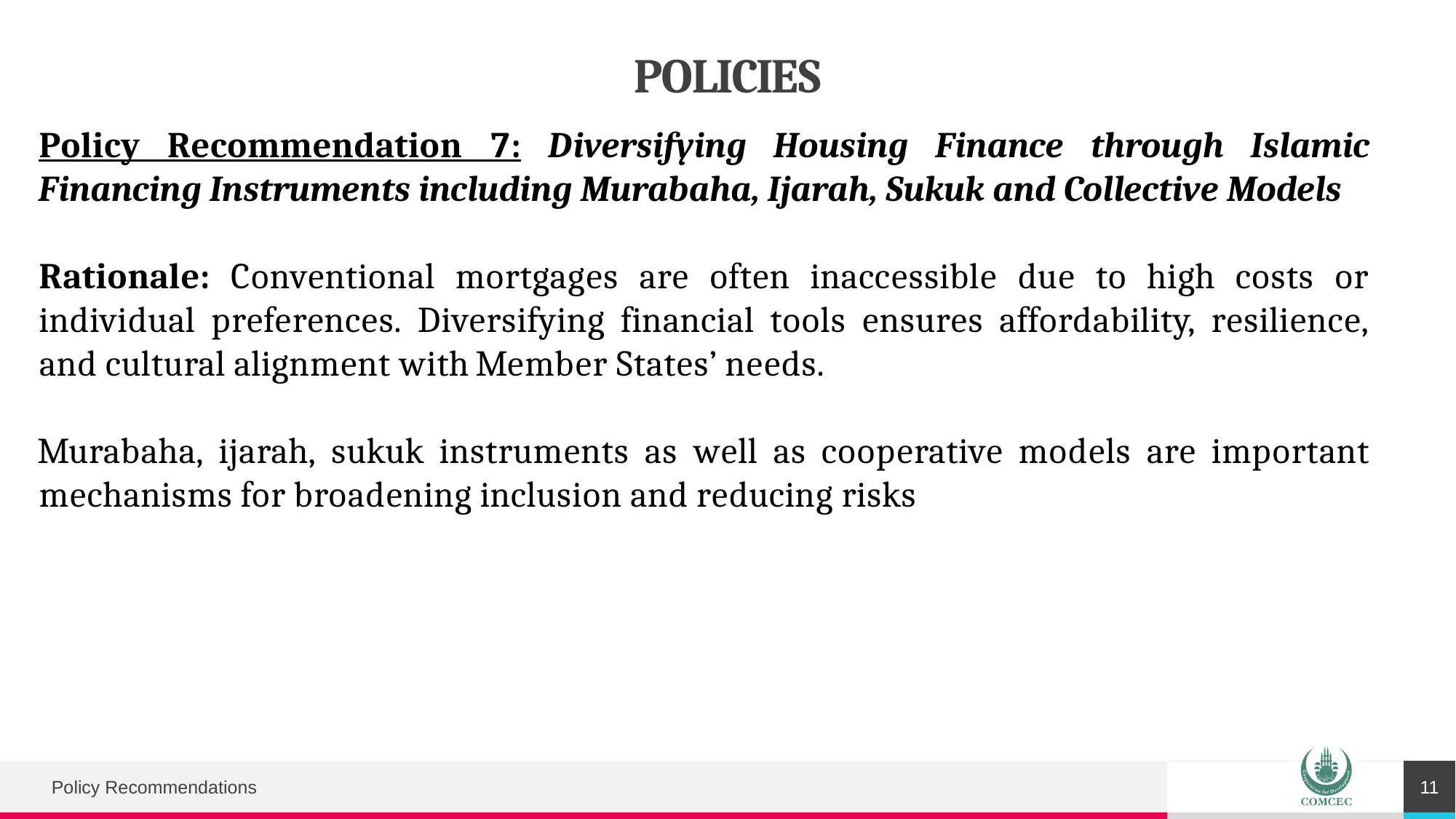

# POLICIES
Policy Recommendation 7: Diversifying Housing Finance through Islamic Financing Instruments including Murabaha, Ijarah, Sukuk and Collective Models

Rationale: Conventional mortgages are often inaccessible due to high costs or individual preferences. Diversifying financial tools ensures affordability, resilience, and cultural alignment with Member States’ needs.

Murabaha, ijarah, sukuk instruments as well as cooperative models are important mechanisms for broadening inclusion and reducing risks
11
Policy Recommendations